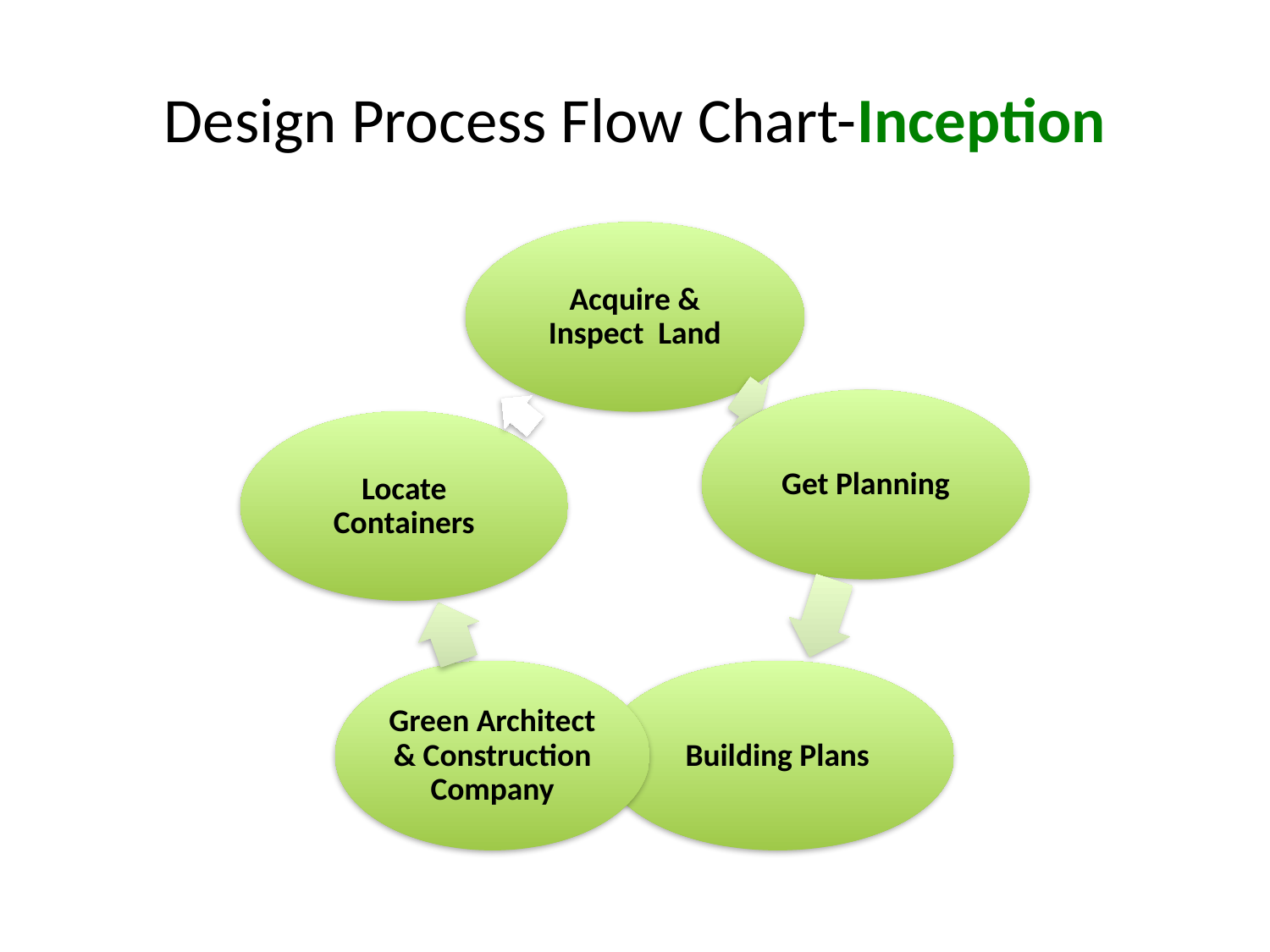

# Design Process Flow Chart-Inception
Acquire & Inspect  Land

Get Planning

Building Plans

Green Architect & Construction Company

Locate Containers